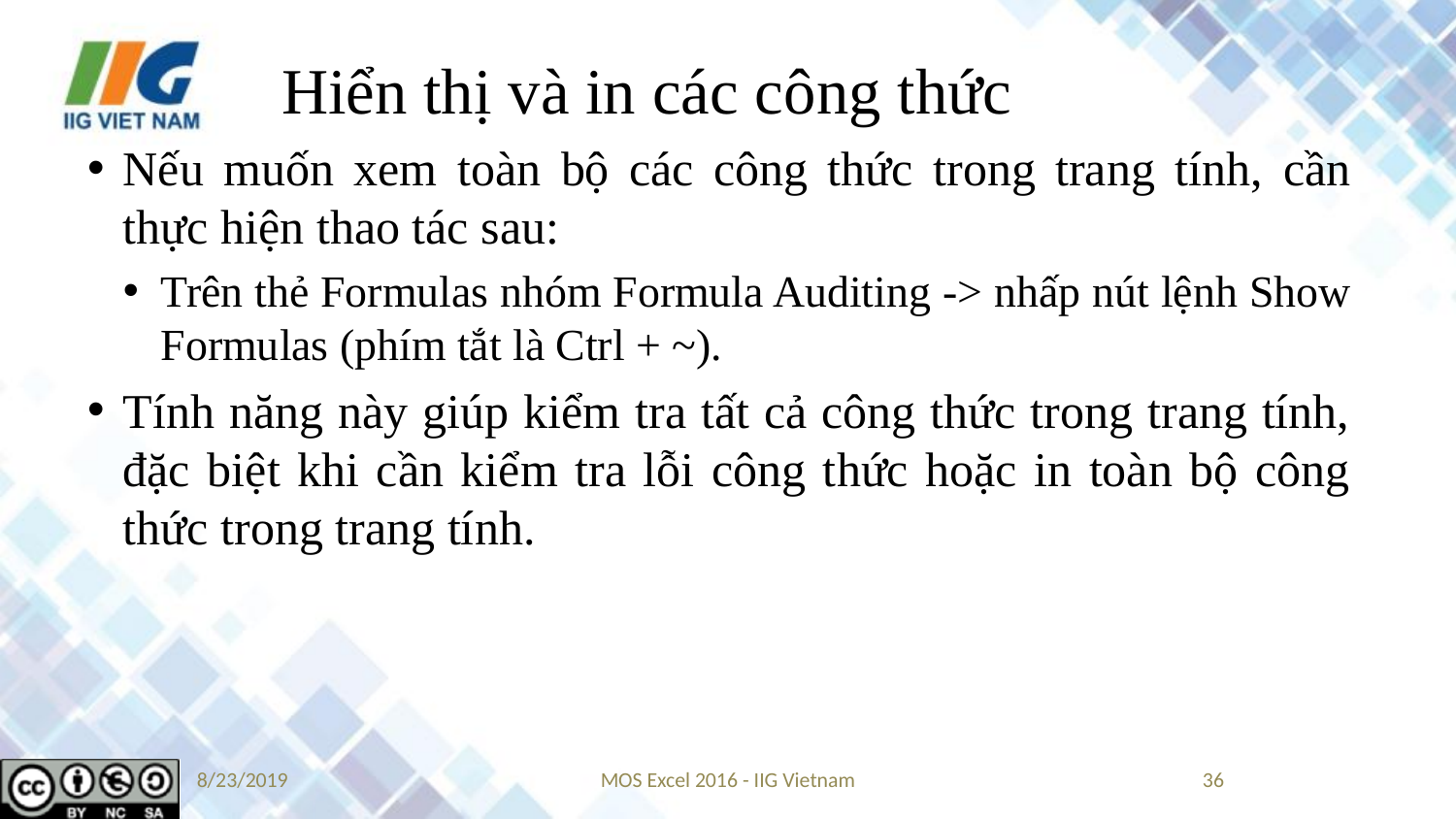

# Hiển thị và in các công thức
Nếu muốn xem toàn bộ các công thức trong trang tính, cần thực hiện thao tác sau:
Trên thẻ Formulas nhóm Formula Auditing -> nhấp nút lệnh Show Formulas (phím tắt là Ctrl + ~).
Tính năng này giúp kiểm tra tất cả công thức trong trang tính, đặc biệt khi cần kiểm tra lỗi công thức hoặc in toàn bộ công thức trong trang tính.
8/23/2019
MOS Excel 2016 - IIG Vietnam
36